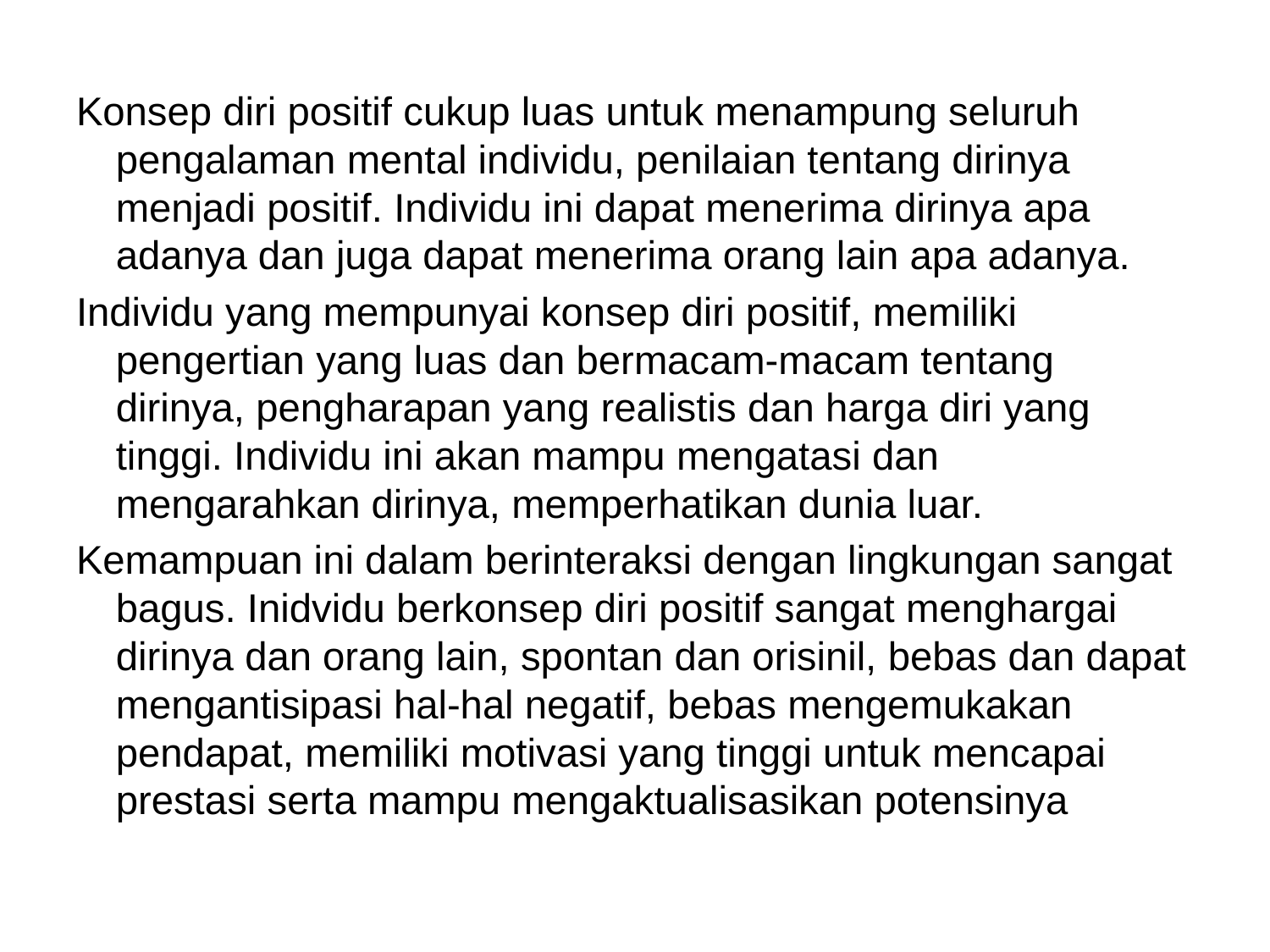

Konsep diri positif cukup luas untuk menampung seluruh pengalaman mental individu, penilaian tentang dirinya menjadi positif. Individu ini dapat menerima dirinya apa adanya dan juga dapat menerima orang lain apa adanya.
Individu yang mempunyai konsep diri positif, memiliki pengertian yang luas dan bermacam-macam tentang dirinya, pengharapan yang realistis dan harga diri yang tinggi. Individu ini akan mampu mengatasi dan mengarahkan dirinya, memperhatikan dunia luar.
Kemampuan ini dalam berinteraksi dengan lingkungan sangat bagus. Inidvidu berkonsep diri positif sangat menghargai dirinya dan orang lain, spontan dan orisinil, bebas dan dapat mengantisipasi hal-hal negatif, bebas mengemukakan pendapat, memiliki motivasi yang tinggi untuk mencapai prestasi serta mampu mengaktualisasikan potensinya